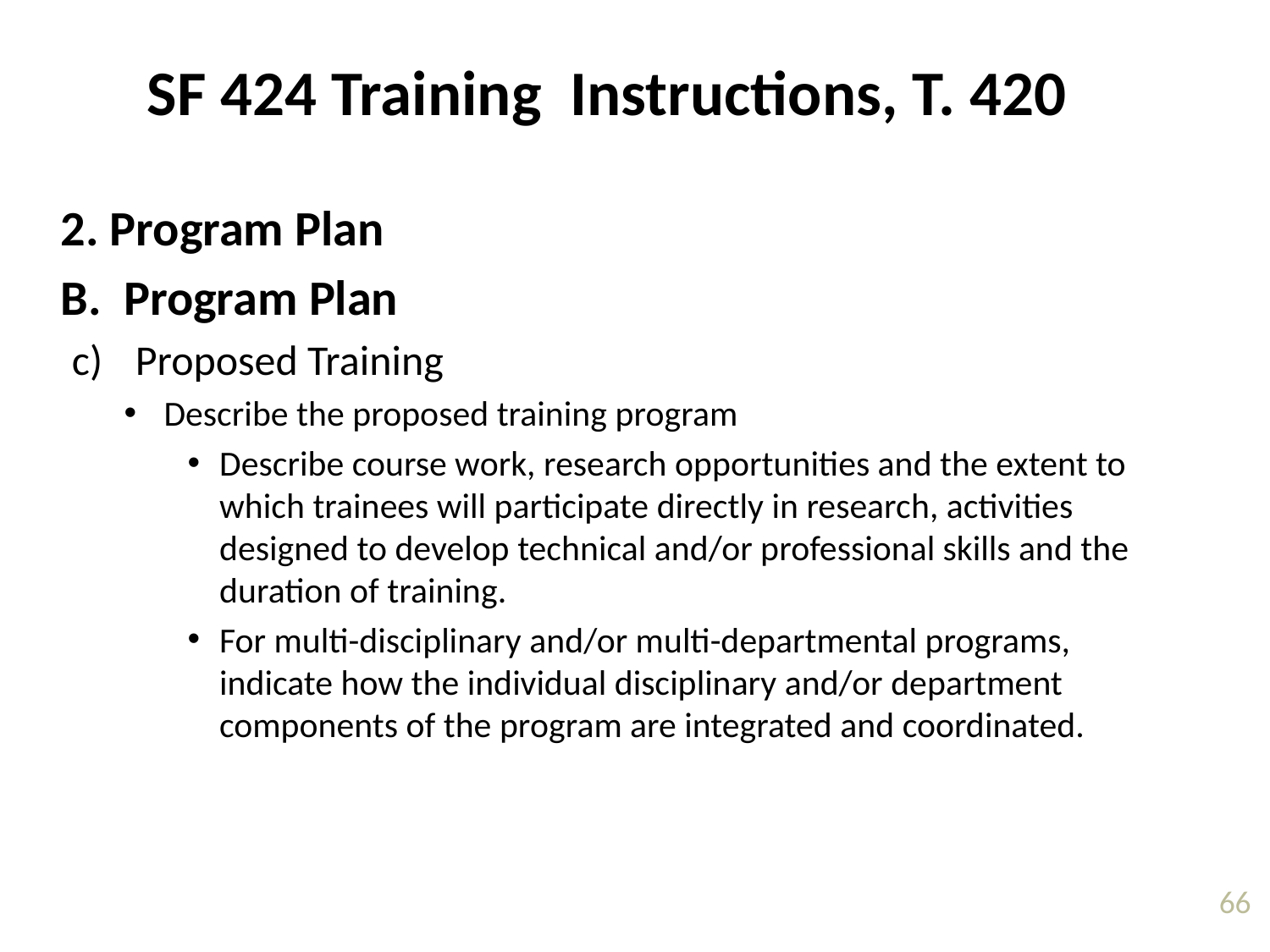

SF 424 Training  Instructions, T. 420
2. Program Plan
B.  Program Plan
Proposed Training
Describe the proposed training program
Describe course work, research opportunities and the extent to which trainees will participate directly in research, activities designed to develop technical and/or professional skills and the duration of training.
For multi-disciplinary and/or multi-departmental programs, indicate how the individual disciplinary and/or department components of the program are integrated and coordinated.
66